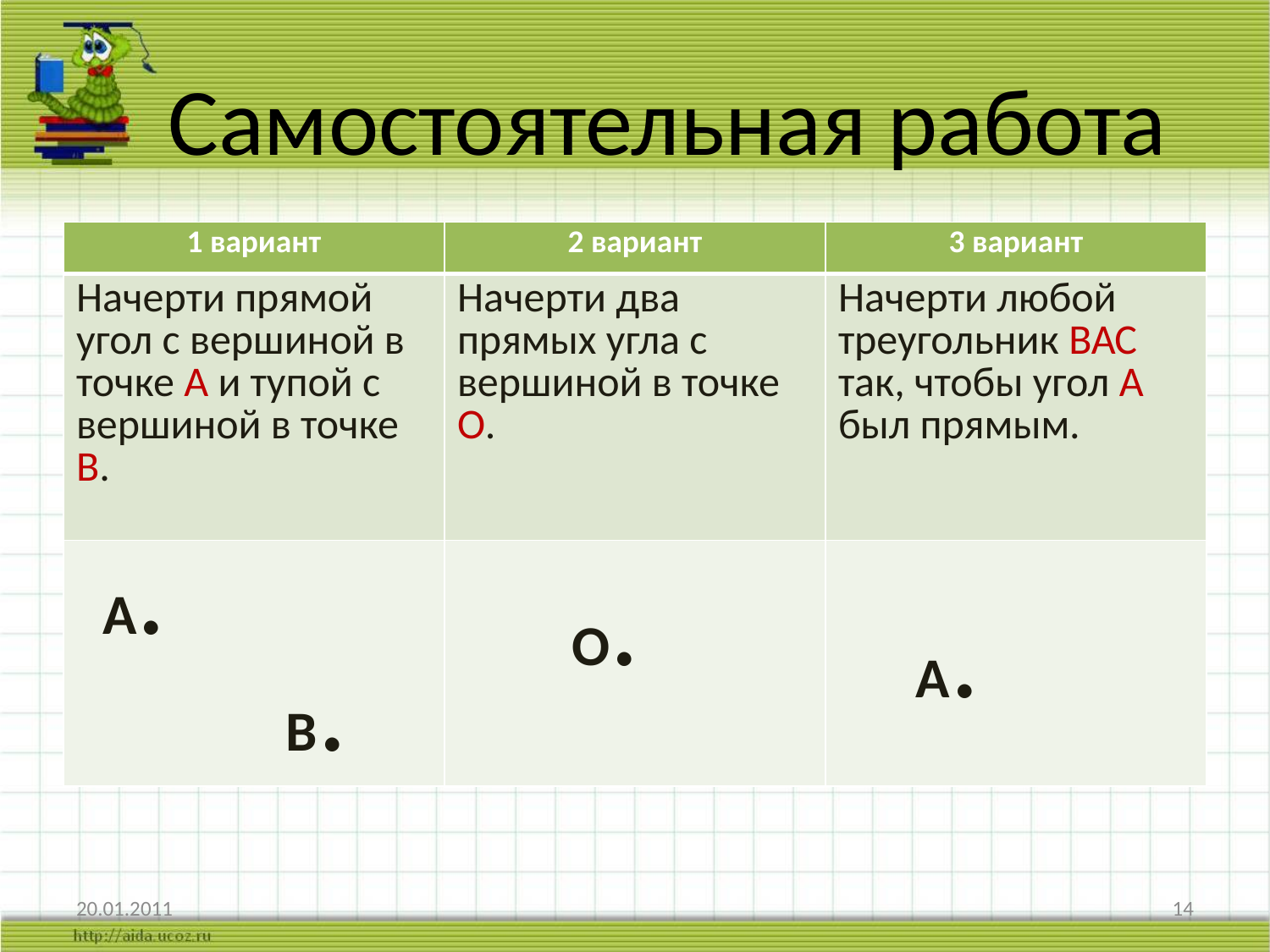

# Самостоятельная работа
| 1 вариант | 2 вариант | 3 вариант |
| --- | --- | --- |
| Начерти прямой угол с вершиной в точке А и тупой с вершиной в точке В. | Начерти два прямых угла с вершиной в точке О. | Начерти любой треугольник ВАС так, чтобы угол А был прямым. |
| А. В. | О. | А. |
20.01.2011
14